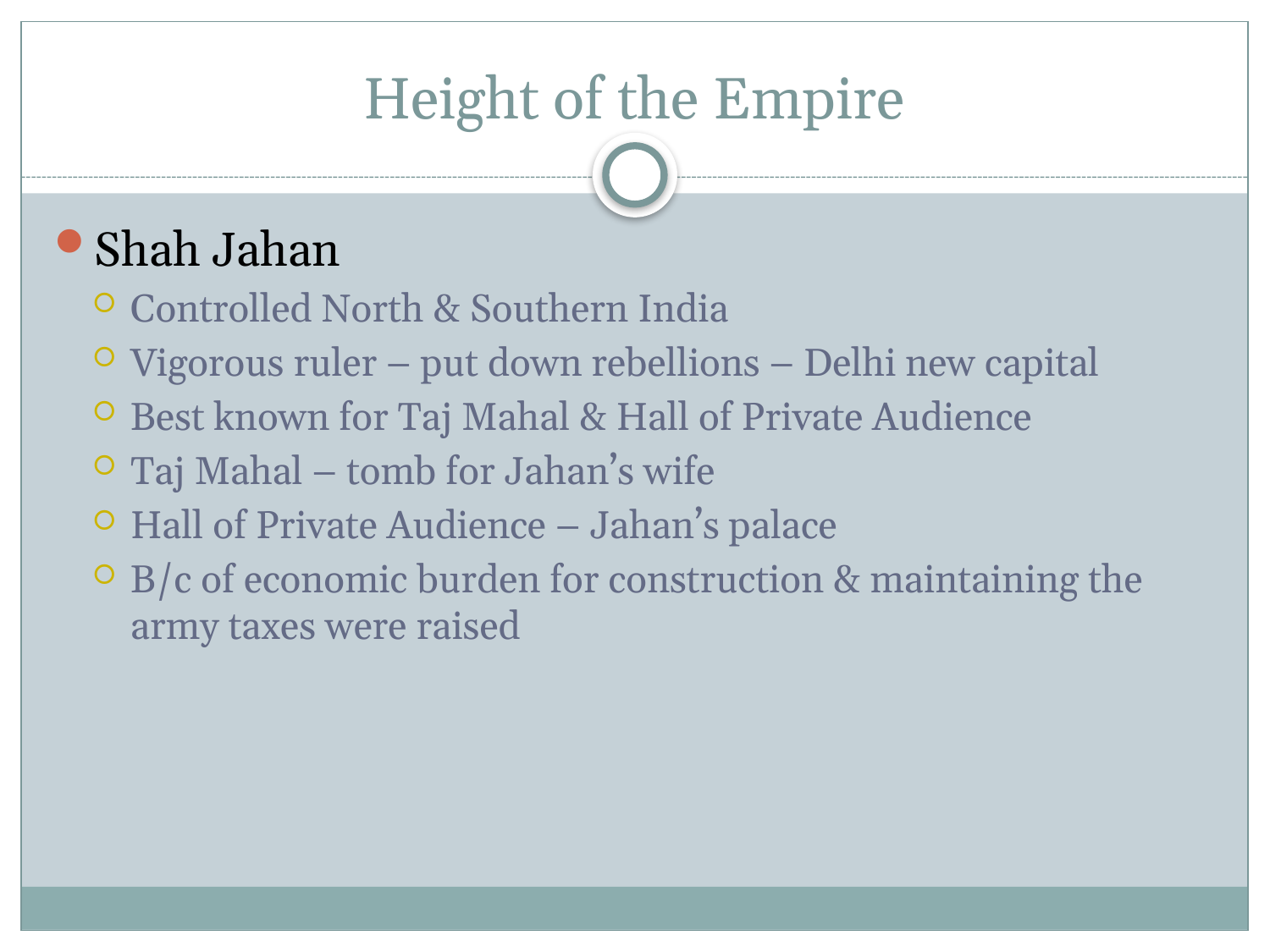

# Height of the Empire
Shah Jahan
Controlled North & Southern India
Vigorous ruler – put down rebellions – Delhi new capital
Best known for Taj Mahal & Hall of Private Audience
Taj Mahal – tomb for Jahan’s wife
Hall of Private Audience – Jahan’s palace
B/c of economic burden for construction & maintaining the army taxes were raised